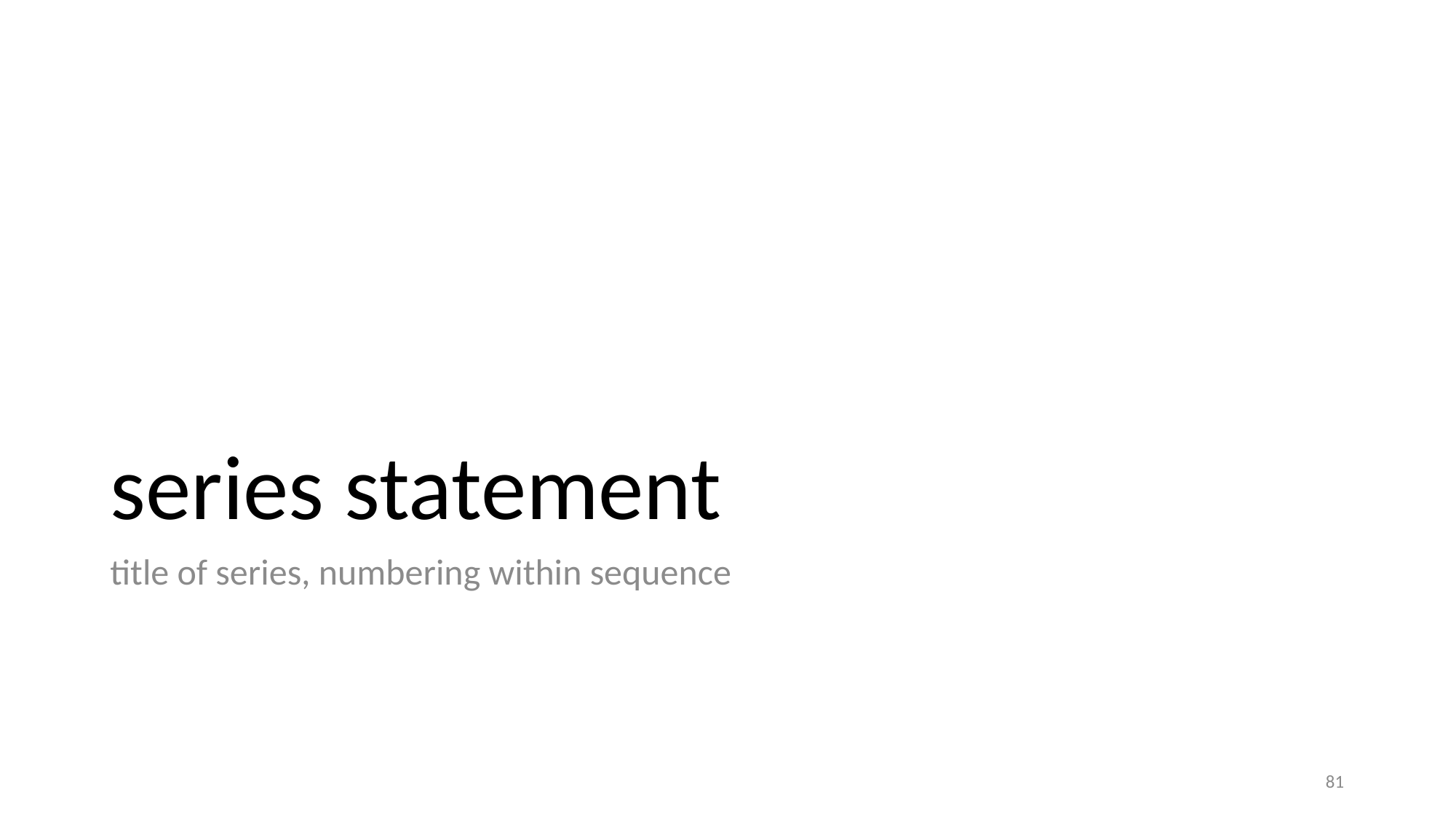

# series statement
title of series, numbering within sequence
81